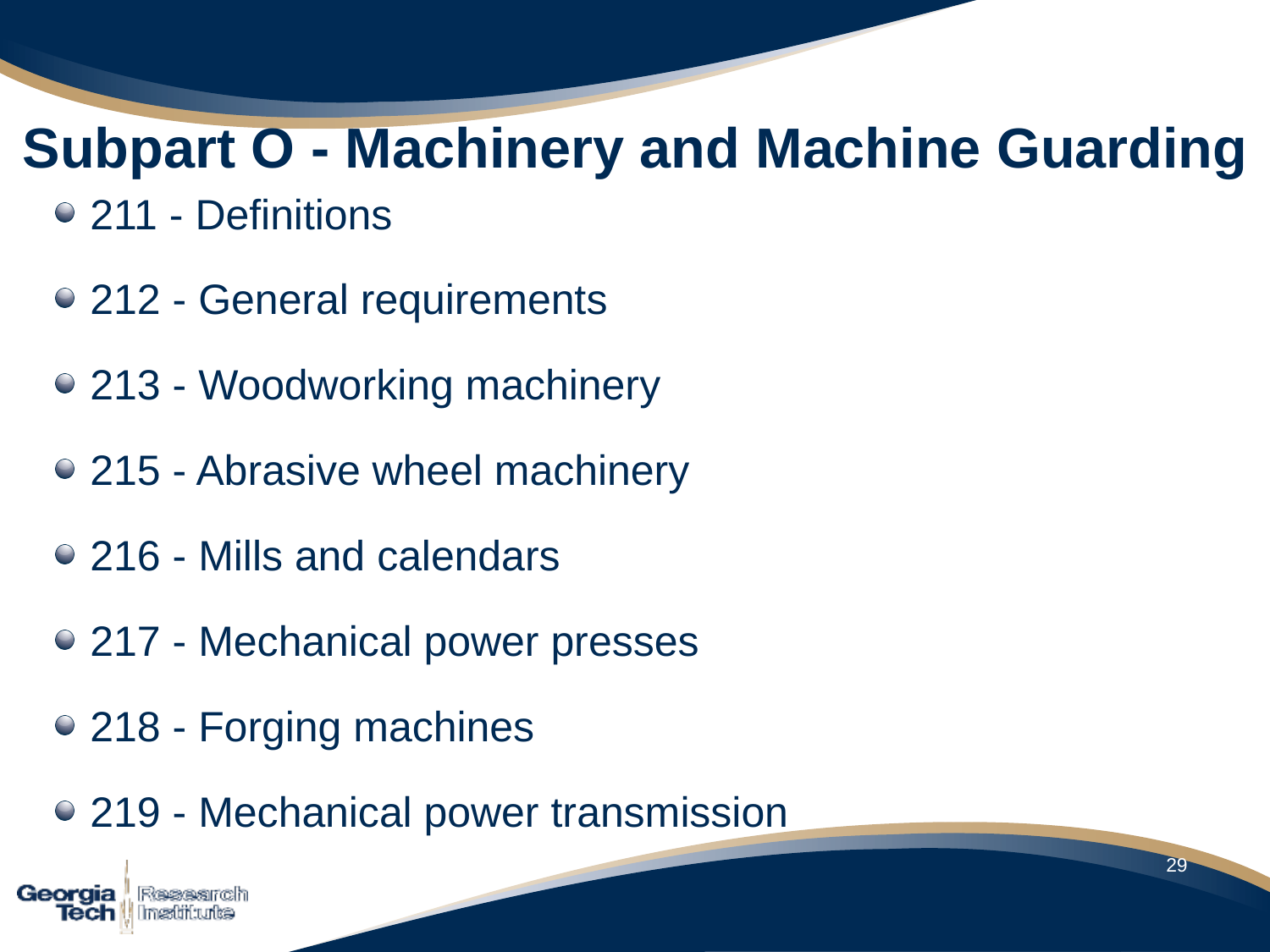

# Subpart O - Machinery and Machine Guarding
211 - Definitions
212 - General requirements
213 - Woodworking machinery
215 - Abrasive wheel machinery
216 - Mills and calendars
217 - Mechanical power presses
218 - Forging machines
219 - Mechanical power transmission
29